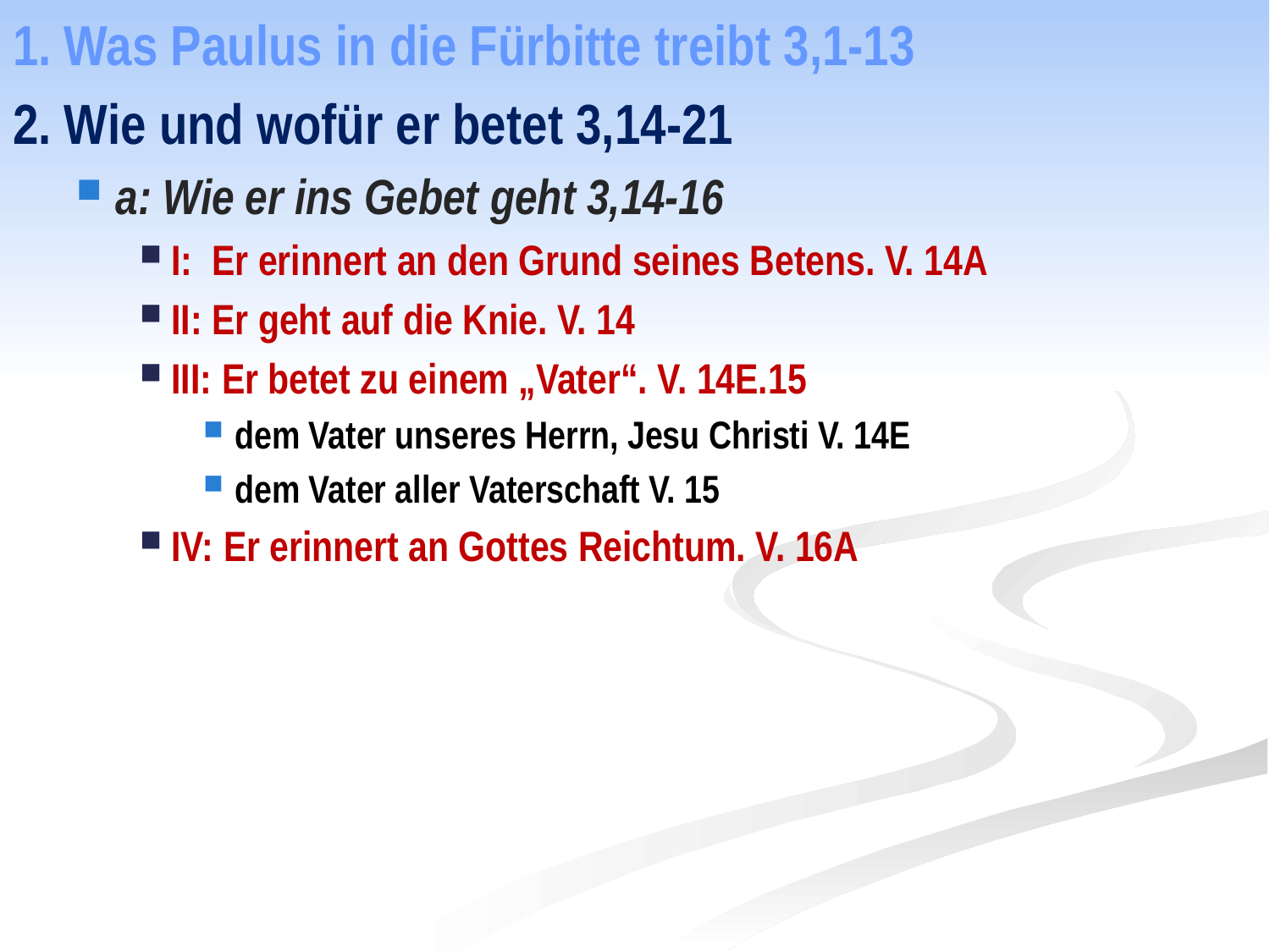

1. Was Paulus in die Fürbitte treibt 3,1-13
2. Wie und wofür er betet 3,14-21
a: Wie er ins Gebet geht 3,14-16
I:  Er erinnert an den Grund seines Betens. V. 14A
II: Er geht auf die Knie. V. 14
III: Er betet zu einem „Vater“. V. 14E.15
dem Vater unseres Herrn, Jesu Christi V. 14E
dem Vater aller Vaterschaft V. 15
IV: Er erinnert an Gottes Reichtum. V. 16A